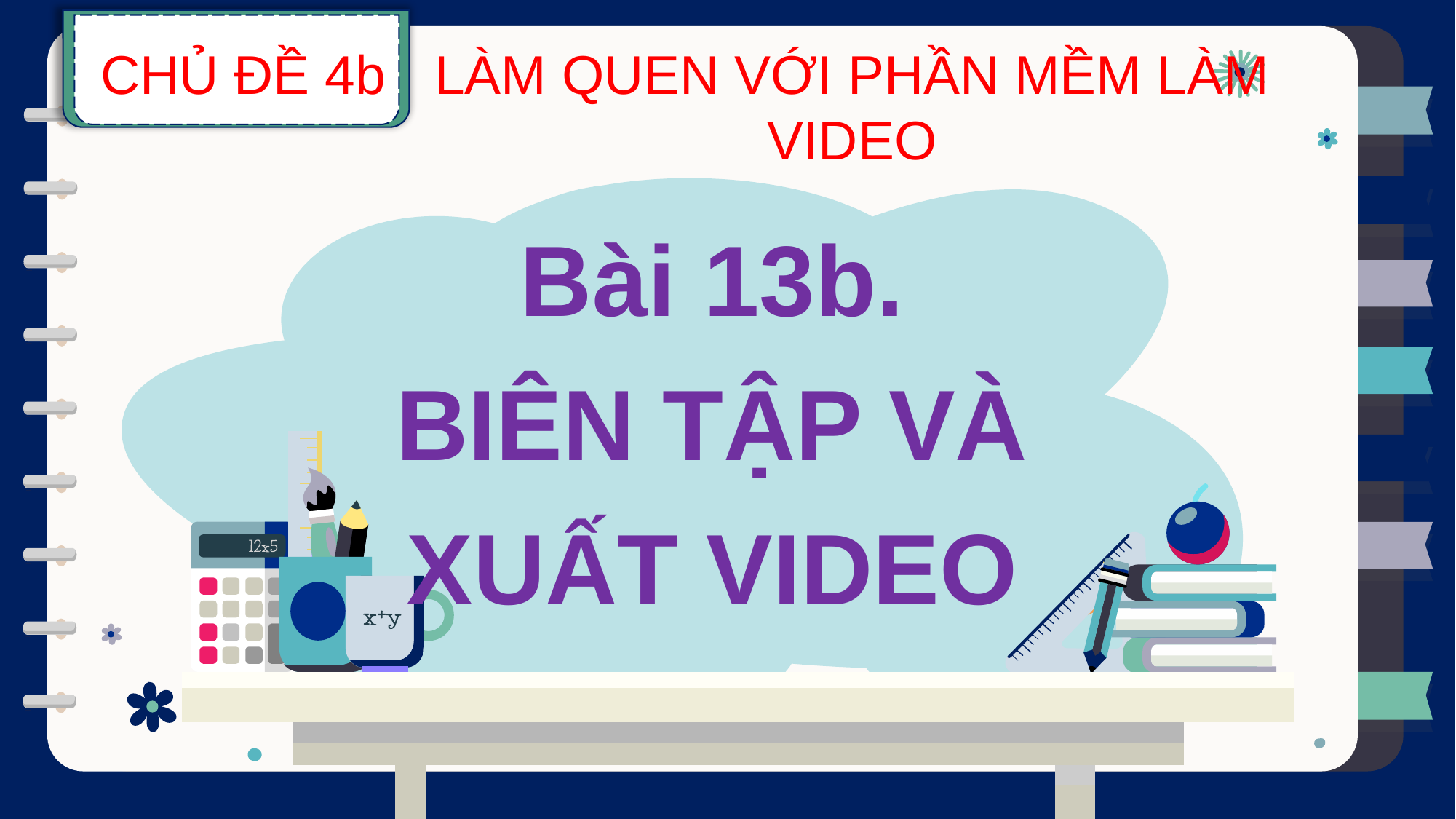

CHỦ ĐỀ 4b
LÀM QUEN VỚI PHẦN MỀM LÀM VIDEO
Bài 13b.
BIÊN TẬP VÀ XUẤT VIDEO